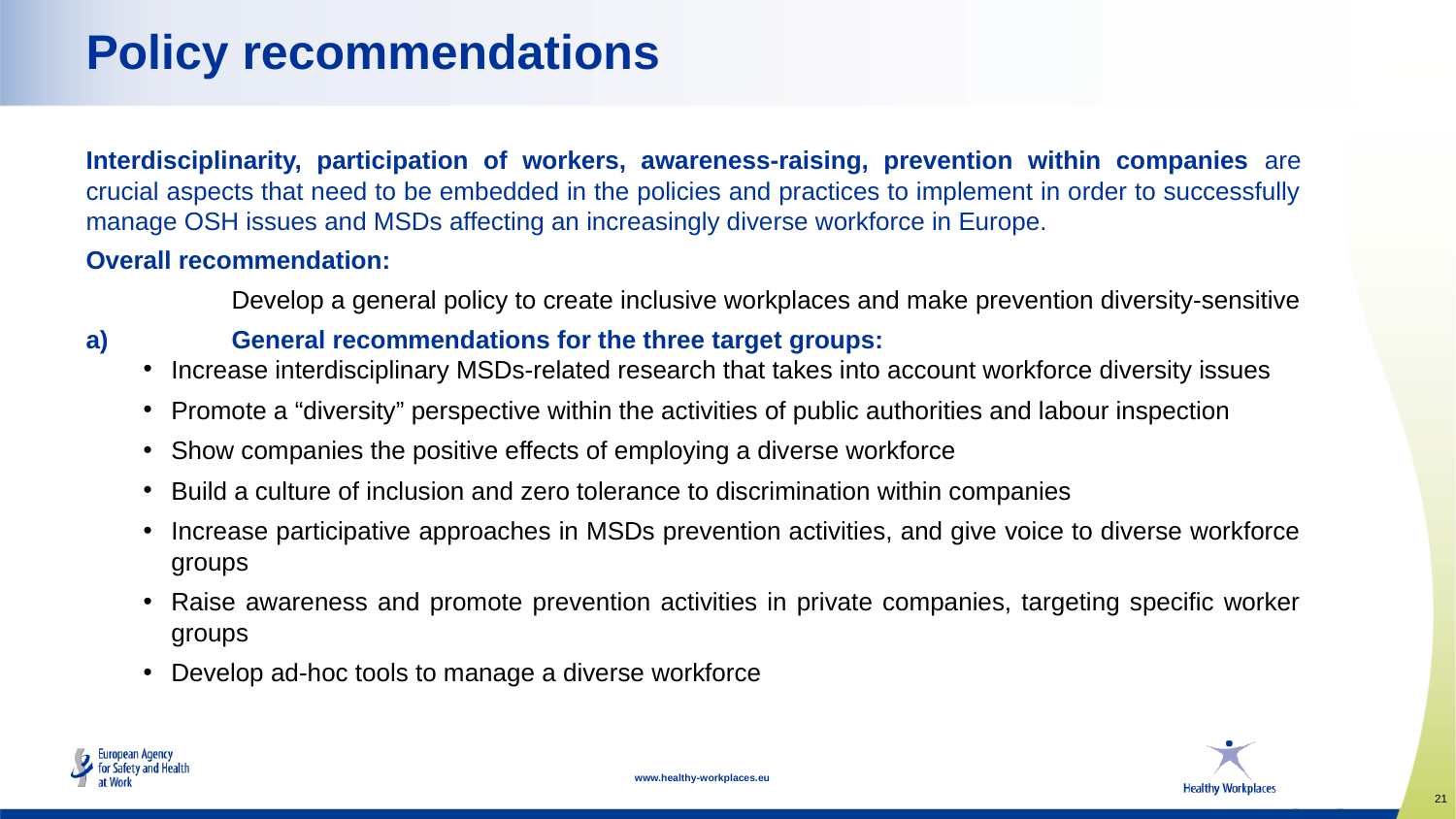

Policy recommendations
Interdisciplinarity, participation of workers, awareness-raising, prevention within companies are crucial aspects that need to be embedded in the policies and practices to implement in order to successfully manage OSH issues and MSDs affecting an increasingly diverse workforce in Europe.
Overall recommendation:
	Develop a general policy to create inclusive workplaces and make prevention diversity-sensitive
a) 	General recommendations for the three target groups:
Increase interdisciplinary MSDs-related research that takes into account workforce diversity issues
Promote a “diversity” perspective within the activities of public authorities and labour inspection
Show companies the positive effects of employing a diverse workforce
Build a culture of inclusion and zero tolerance to discrimination within companies
Increase participative approaches in MSDs prevention activities, and give voice to diverse workforce groups
Raise awareness and promote prevention activities in private companies, targeting specific worker groups
Develop ad-hoc tools to manage a diverse workforce